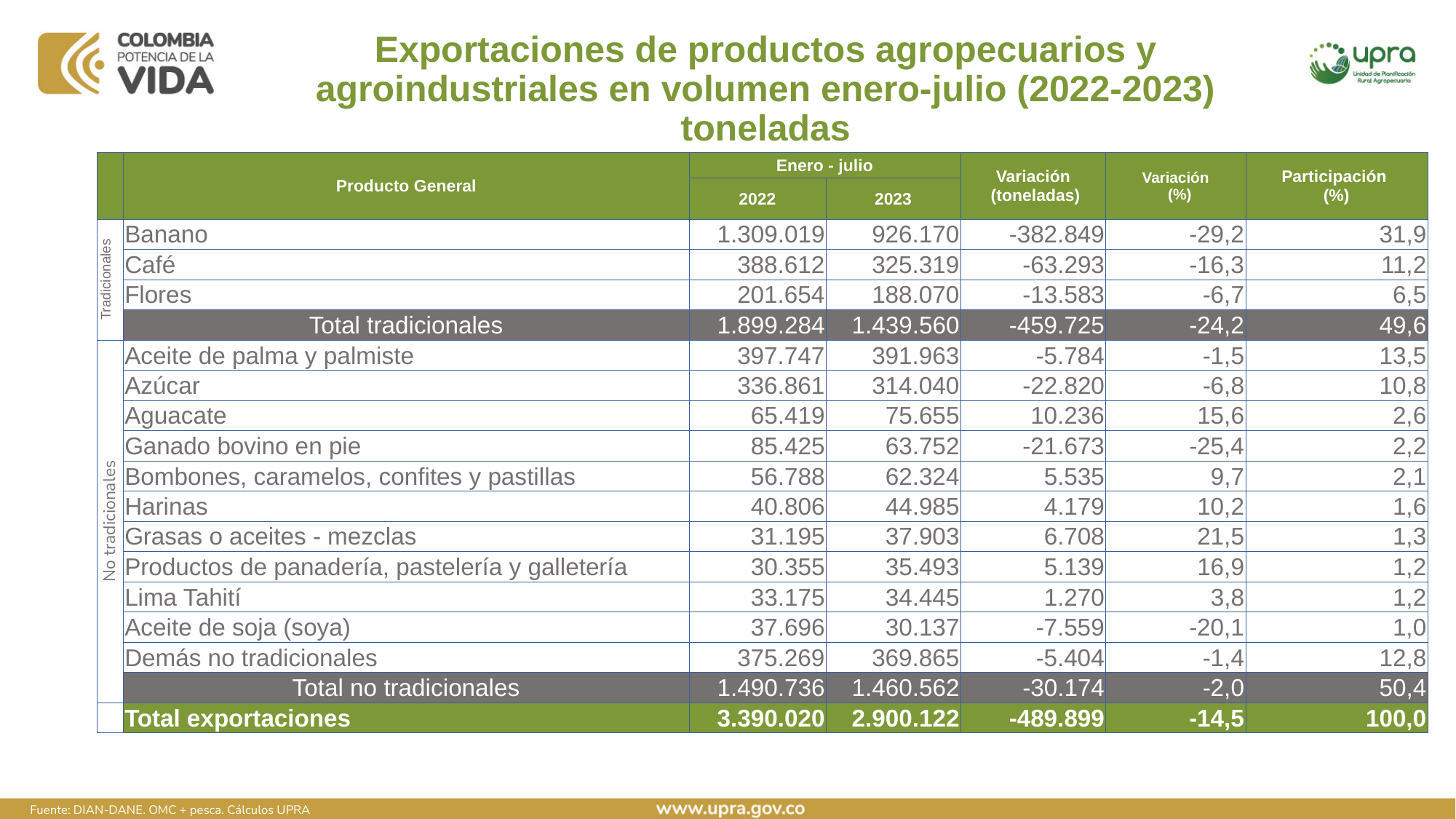

# Exportaciones de productos agropecuarios y agroindustriales en volumen enero-julio (2022-2023) toneladas
|  | Producto General | Enero - julio |  | Variación (toneladas) | Variación (%) | Participación (%) |
| --- | --- | --- | --- | --- | --- | --- |
|  |  | 2022 | 2023 |  |  |  |
| Tradicionales | Banano | 1.309.019 | 926.170 | -382.849 | -29,2 | 31,9 |
| 2 | Café | 388.612 | 325.319 | -63.293 | -16,3 | 11,2 |
| 3 | Flores | 201.654 | 188.070 | -13.583 | -6,7 | 6,5 |
|  | Total tradicionales | 1.899.284 | 1.439.560 | -459.725 | -24,2 | 49,6 |
| No tradicionales | Aceite de palma y palmiste | 397.747 | 391.963 | -5.784 | -1,5 | 13,5 |
|  | Azúcar | 336.861 | 314.040 | -22.820 | -6,8 | 10,8 |
|  | Aguacate | 65.419 | 75.655 | 10.236 | 15,6 | 2,6 |
|  | Ganado bovino en pie | 85.425 | 63.752 | -21.673 | -25,4 | 2,2 |
|  | Bombones, caramelos, confites y pastillas | 56.788 | 62.324 | 5.535 | 9,7 | 2,1 |
|  | Harinas | 40.806 | 44.985 | 4.179 | 10,2 | 1,6 |
|  | Grasas o aceites - mezclas | 31.195 | 37.903 | 6.708 | 21,5 | 1,3 |
|  | Productos de panadería, pastelería y galletería | 30.355 | 35.493 | 5.139 | 16,9 | 1,2 |
|  | Lima Tahití | 33.175 | 34.445 | 1.270 | 3,8 | 1,2 |
|  | Aceite de soja (soya) | 37.696 | 30.137 | -7.559 | -20,1 | 1,0 |
|  | Demás no tradicionales | 375.269 | 369.865 | -5.404 | -1,4 | 12,8 |
|  | Total no tradicionales | 1.490.736 | 1.460.562 | -30.174 | -2,0 | 50,4 |
|  | Total exportaciones | 3.390.020 | 2.900.122 | -489.899 | -14,5 | 100,0 |
Fuente: DIAN-DANE. OMC + pesca. Cálculos UPRA